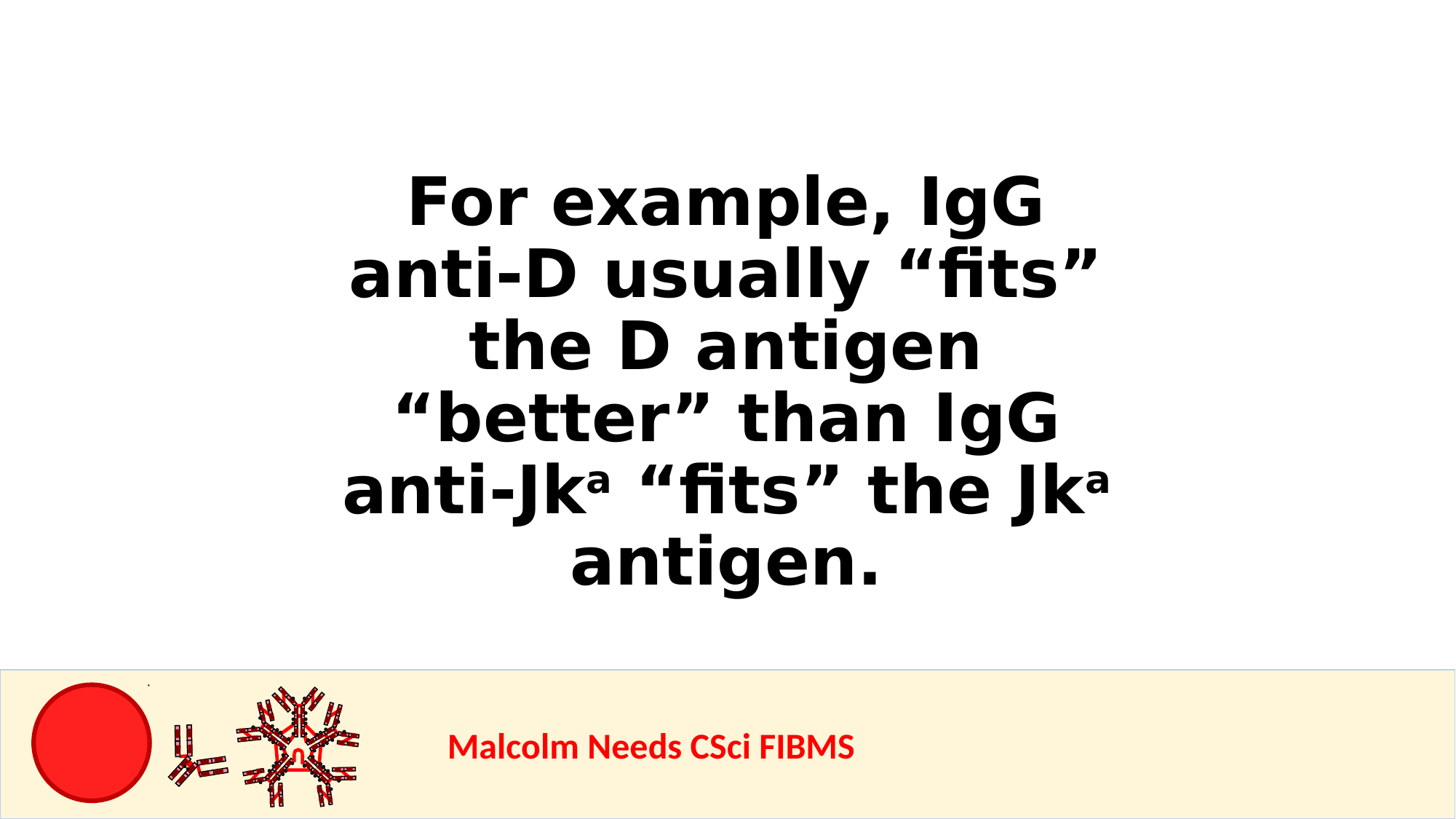

For example, IgG anti-D usually “fits” the D antigen “better” than IgG anti-Jka “fits” the Jka antigen.
				Malcolm Needs CSci FIBMS